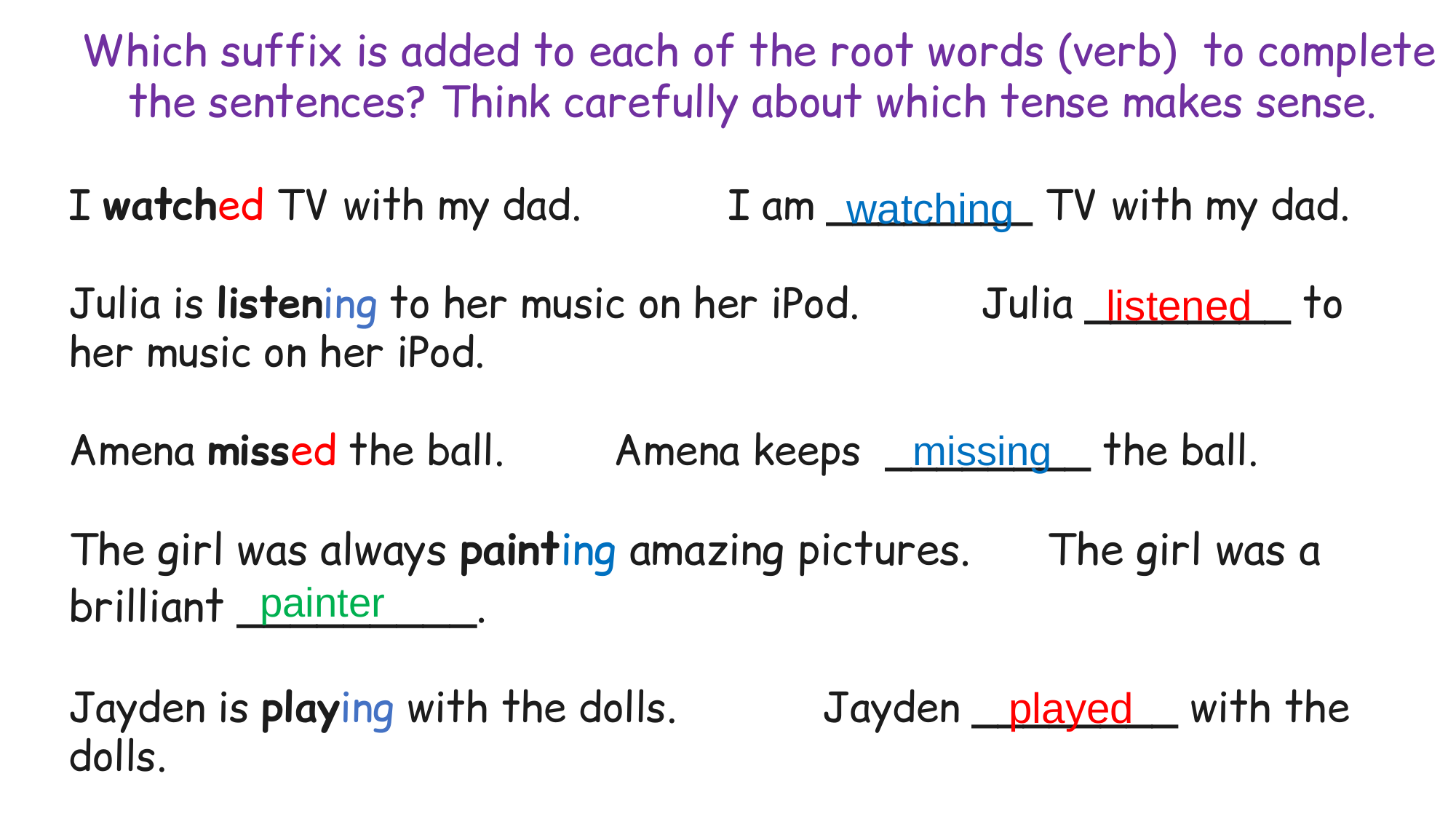

Which suffix is added to each of the root words (verb)  to complete the sentences? Think carefully about which tense makes sense.
I watched TV with my dad.            I am ________ TV with my dad.

Julia is listening to her music on her iPod.          Julia ________ to her music on her iPod.

Amena missed the ball.         Amena keeps  ________ the ball.

The girl was always painting amazing pictures.      The girl was a brilliant _________.

Jayden is playing with the dolls.            Jayden ________ with the dolls.

watching
listened
missing
painter
played